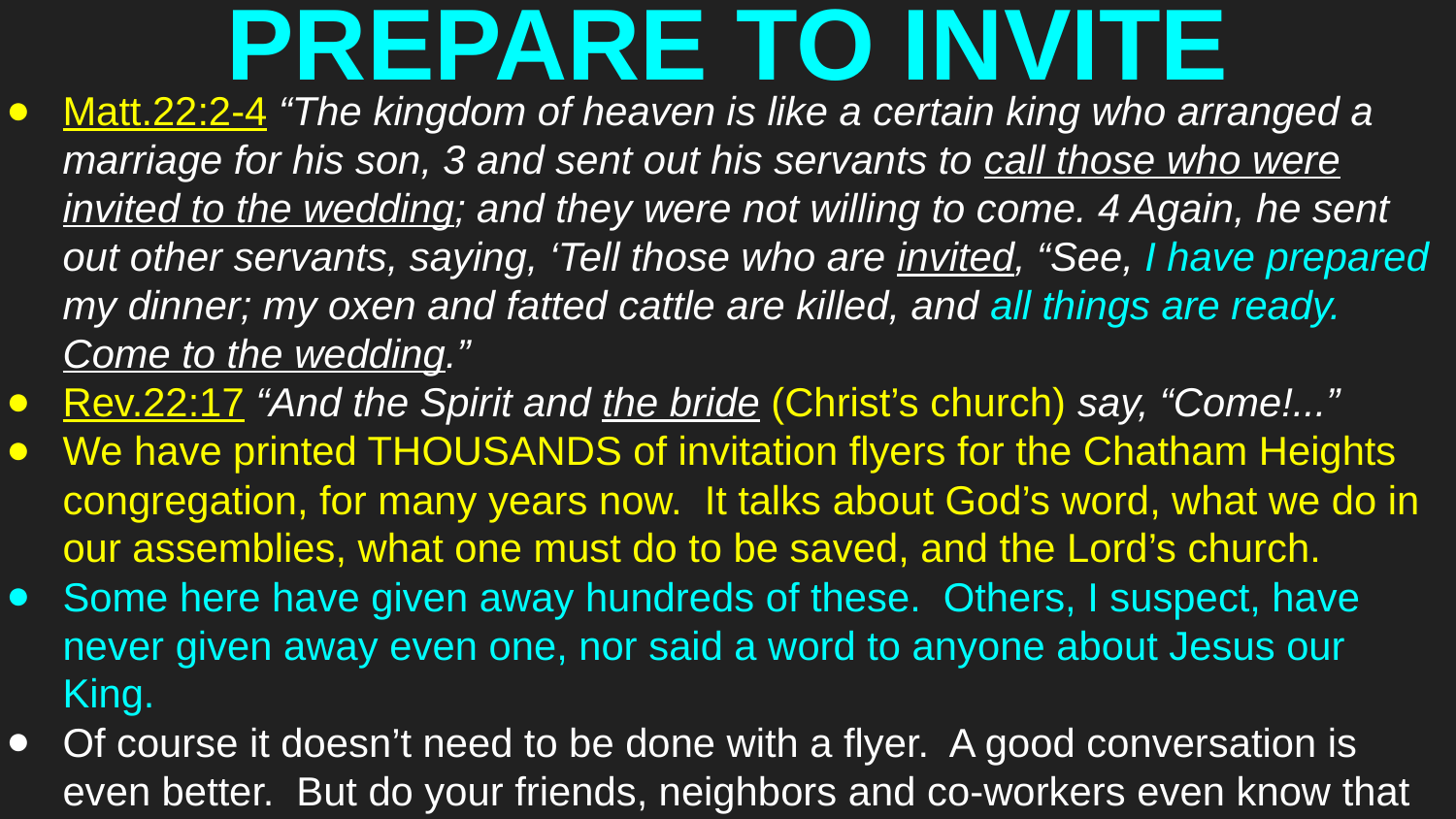

# PREPARE TO INVITE
Matt.22:2-4 “The kingdom of heaven is like a certain king who arranged a marriage for his son, 3 and sent out his servants to call those who were invited to the wedding; and they were not willing to come. 4 Again, he sent out other servants, saying, ‘Tell those who are invited, “See, I have prepared my dinner; my oxen and fatted cattle are killed, and all things are ready. Come to the wedding.”
Rev.22:17 “And the Spirit and the bride (Christ’s church) say, “Come!...”
We have printed THOUSANDS of invitation flyers for the Chatham Heights congregation, for many years now.  It talks about God’s word, what we do in our assemblies, what one must do to be saved, and the Lord’s church.
Some here have given away hundreds of these.  Others, I suspect, have never given away even one, nor said a word to anyone about Jesus our King.
Of course it doesn’t need to be done with a flyer.  A good conversation is even better.  But do your friends, neighbors and co-workers even know that you are a Christian?  Have you invited them here?  If not, why not?